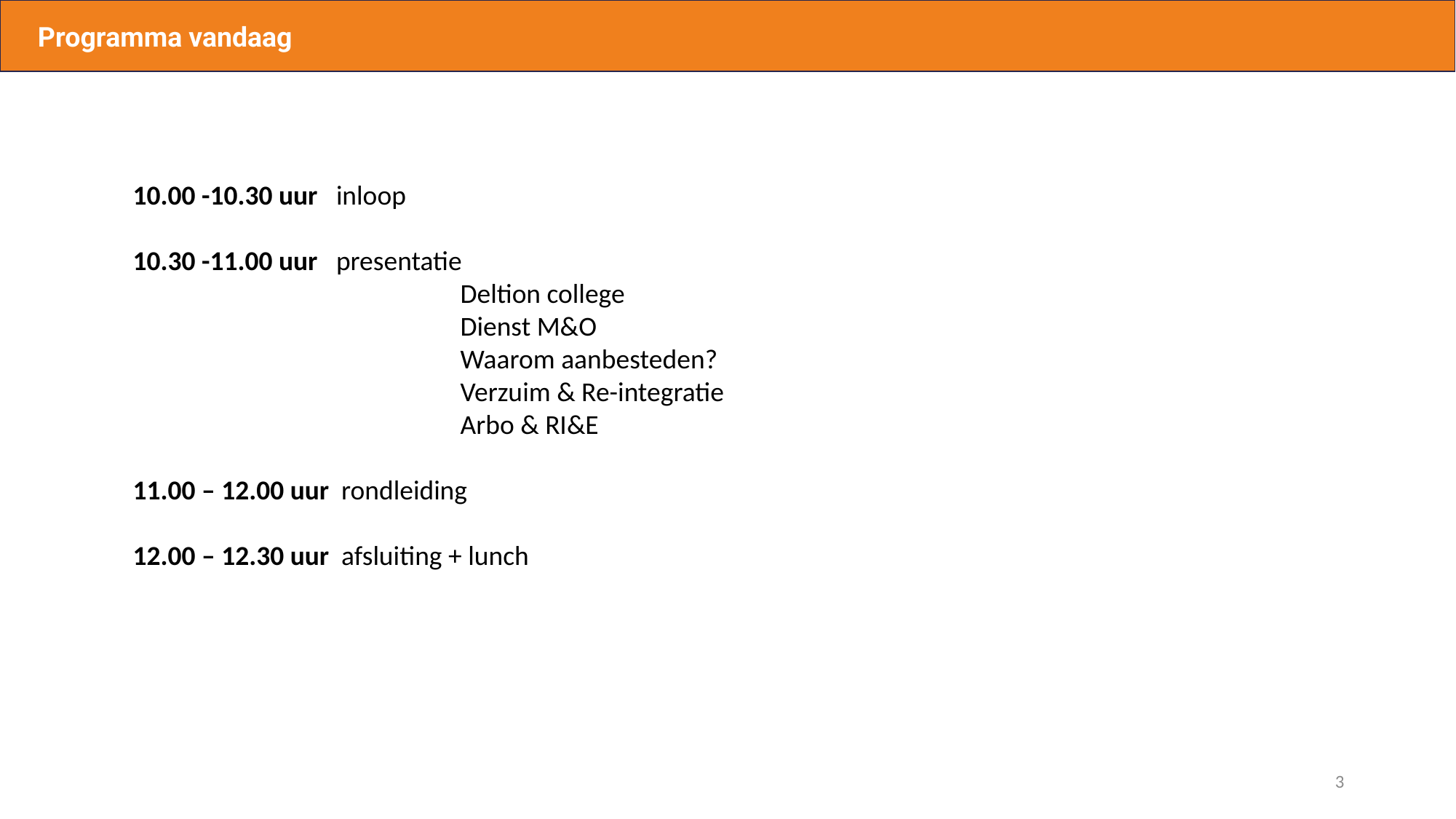

Programma vandaag

10.00 -10.30 uur   inloop

10.30 -11.00 uur   presentatie
			Deltion college
			Dienst M&O
			Waarom aanbesteden?
			Verzuim & Re-integratie
			Arbo & RI&E

11.00 – 12.00 uur  rondleiding

12.00 – 12.30 uur  afsluiting + lunch
3